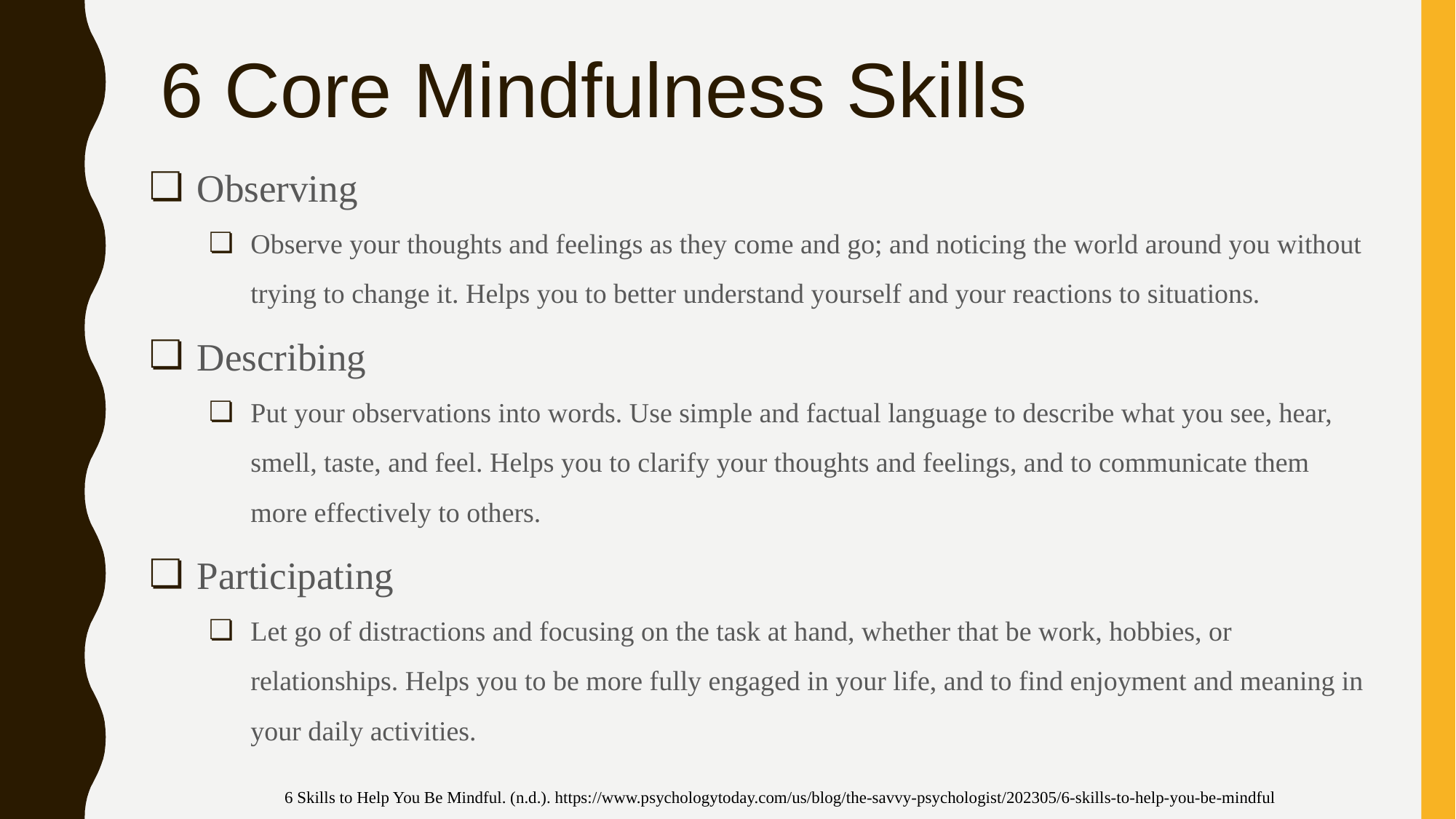

# 6 Core Mindfulness Skills
Observing
Observe your thoughts and feelings as they come and go; and noticing the world around you without trying to change it. Helps you to better understand yourself and your reactions to situations.
Describing
Put your observations into words. Use simple and factual language to describe what you see, hear, smell, taste, and feel. Helps you to clarify your thoughts and feelings, and to communicate them more effectively to others.
Participating
Let go of distractions and focusing on the task at hand, whether that be work, hobbies, or relationships. Helps you to be more fully engaged in your life, and to find enjoyment and meaning in your daily activities.
6 Skills to Help You Be Mindful. (n.d.). https://www.psychologytoday.com/us/blog/the-savvy-psychologist/202305/6-skills-to-help-you-be-mindful